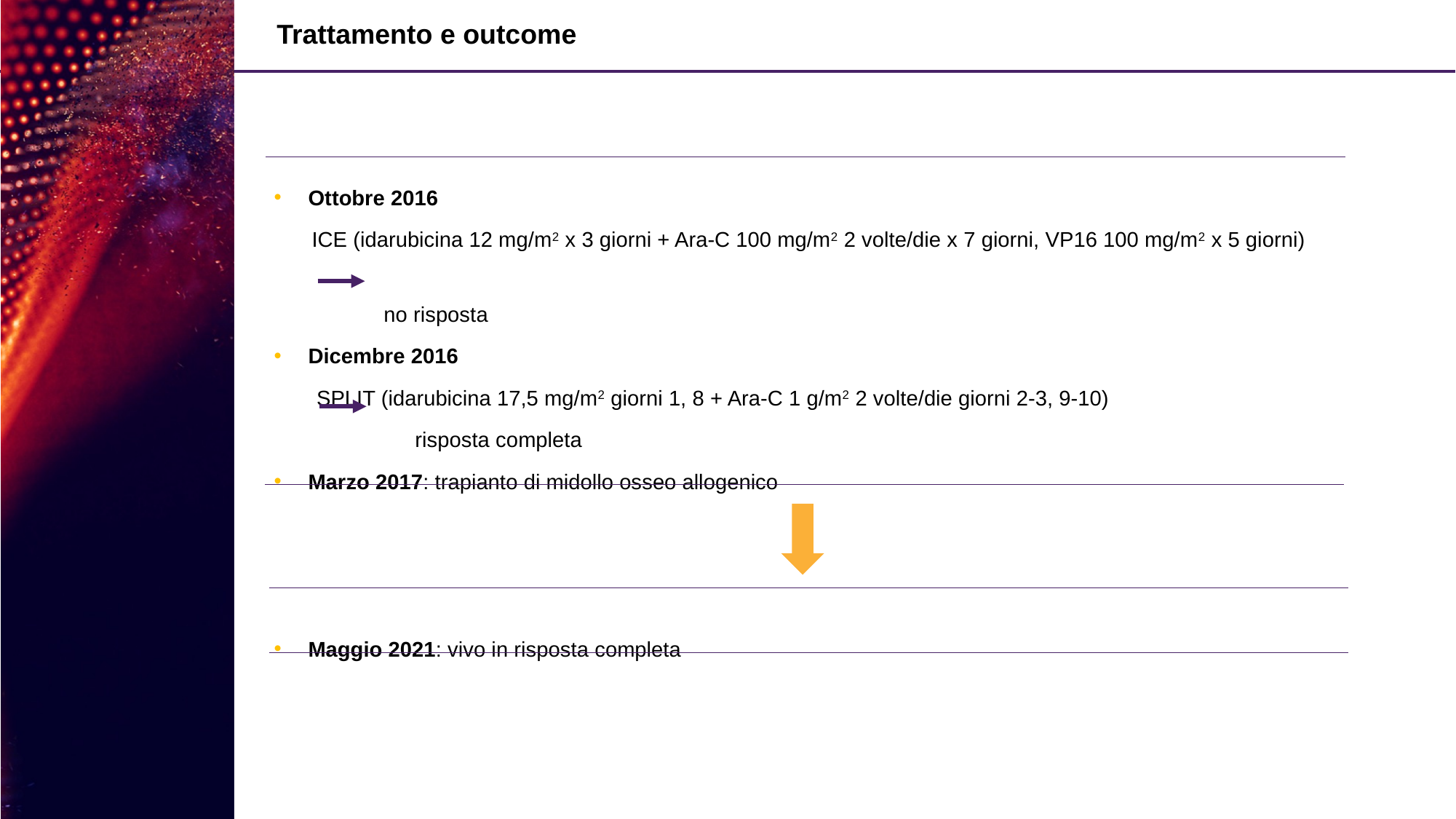

# Trattamento e outcome
Ottobre 2016
 ICE (idarubicina 12 mg/m2 x 3 giorni + Ara-C 100 mg/m2 2 volte/die x 7 giorni, VP16 100 mg/m2 x 5 giorni)
             no risposta
Dicembre 2016
SPLIT (idarubicina 17,5 mg/m2 giorni 1, 8 + Ara-C 1 g/m2 2 volte/die giorni 2-3, 9-10)
	risposta completa
Marzo 2017: trapianto di midollo osseo allogenico

Maggio 2021: vivo in risposta completa